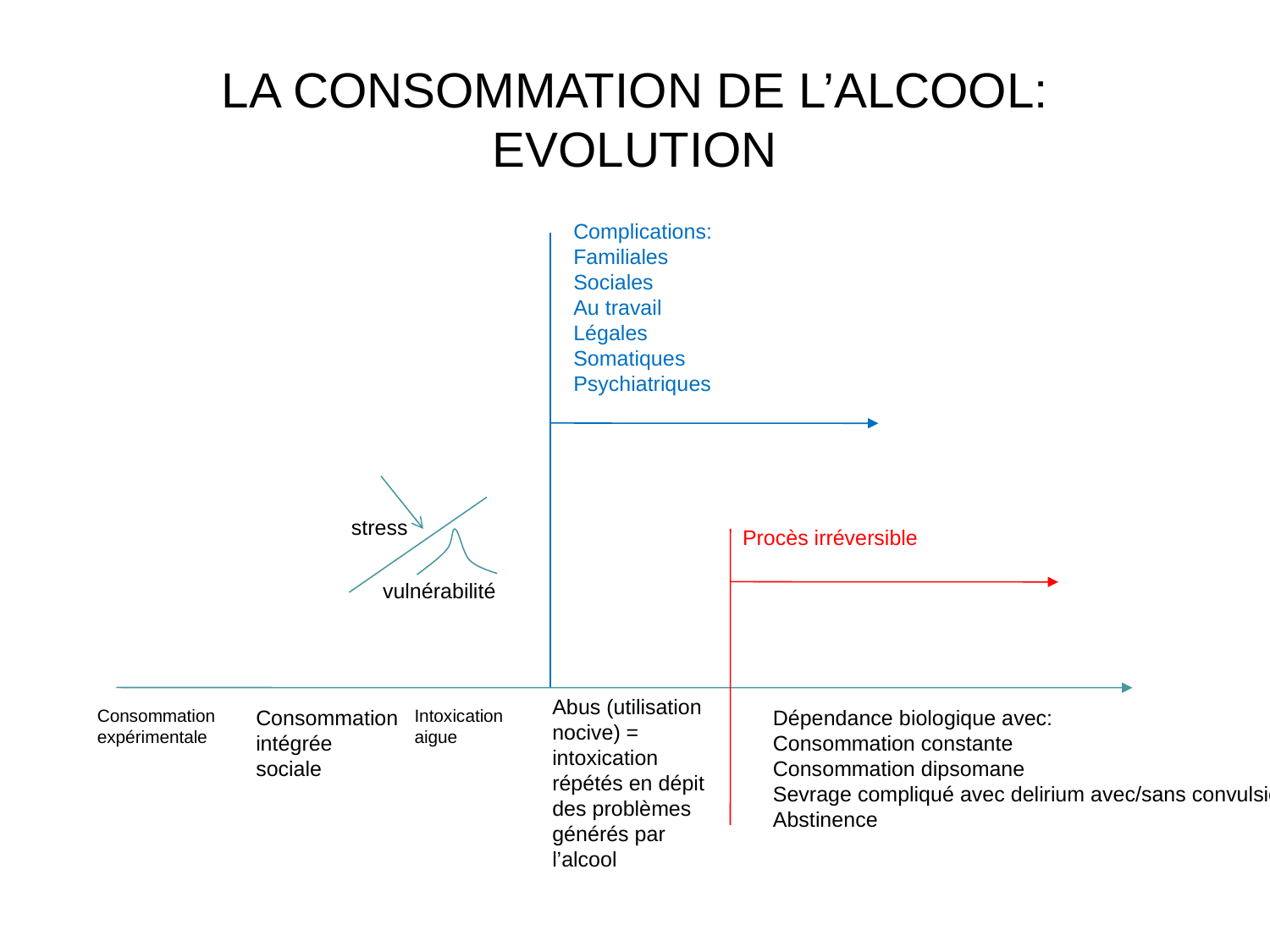

# LA CONSOMMATION DE L’ALCOOL: EVOLUTION
Complications:
Familiales
Sociales
Au travail
Légales
Somatiques
Psychiatriques
stress
vulnérabilité

Procès irréversible
Abus (utilisation nocive) = intoxication répétés en dépit des problèmes générés par l’alcool
Consommation expérimentale
Consommation intégrée sociale
Intoxication aigue
Dépendance biologique avec:
Consommation constante
Consommation dipsomane
Sevrage compliqué avec delirium avec/sans convulsions
Abstinence